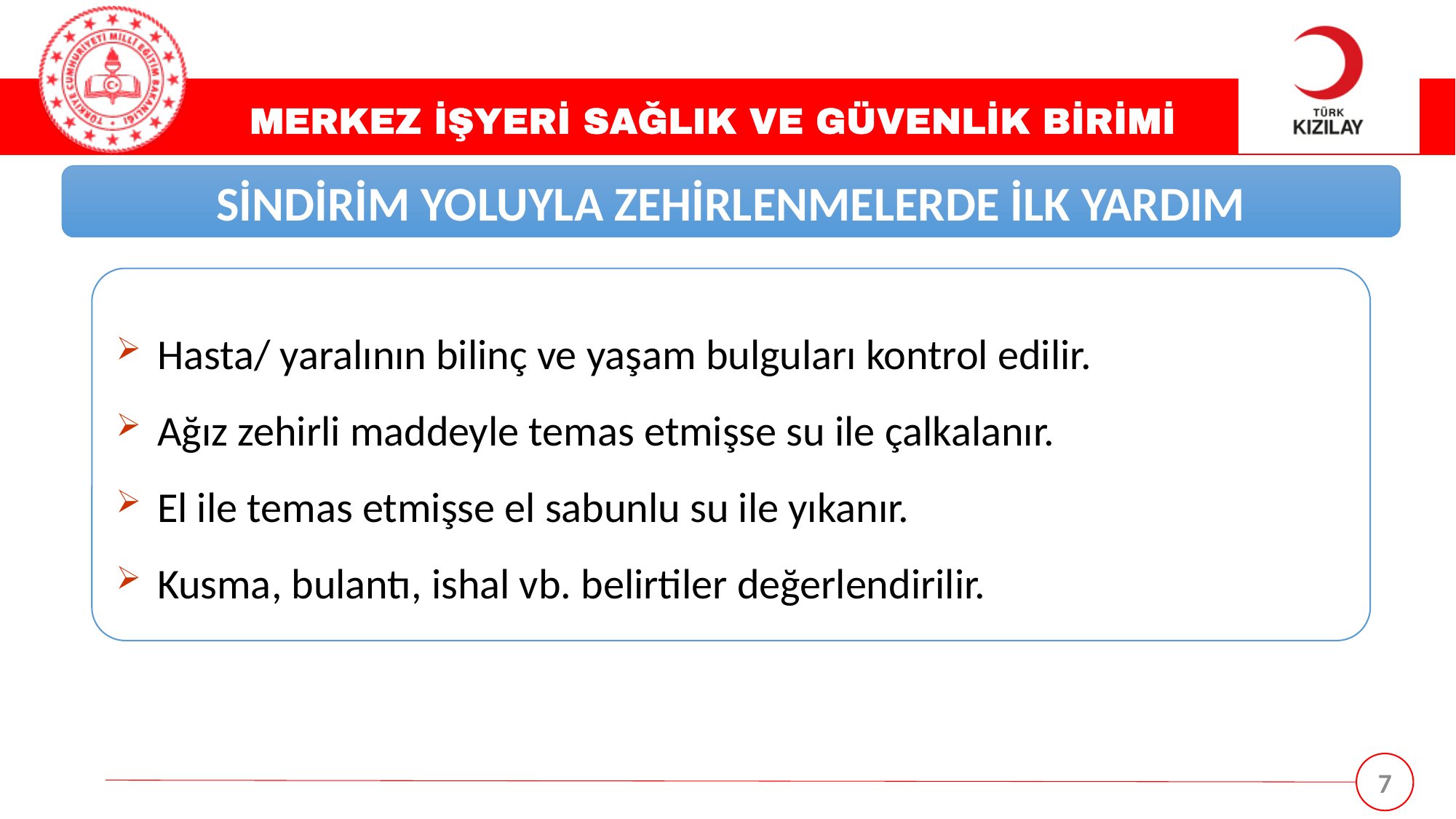

SİNDİRİM YOLUYLA ZEHİRLENMELERDE İLK YARDIM
Hasta/ yaralının bilinç ve yaşam bulguları kontrol edilir.
Ağız zehirli maddeyle temas etmişse su ile çalkalanır.
El ile temas etmişse el sabunlu su ile yıkanır.
Kusma, bulantı, ishal vb. belirtiler değerlendirilir.

7